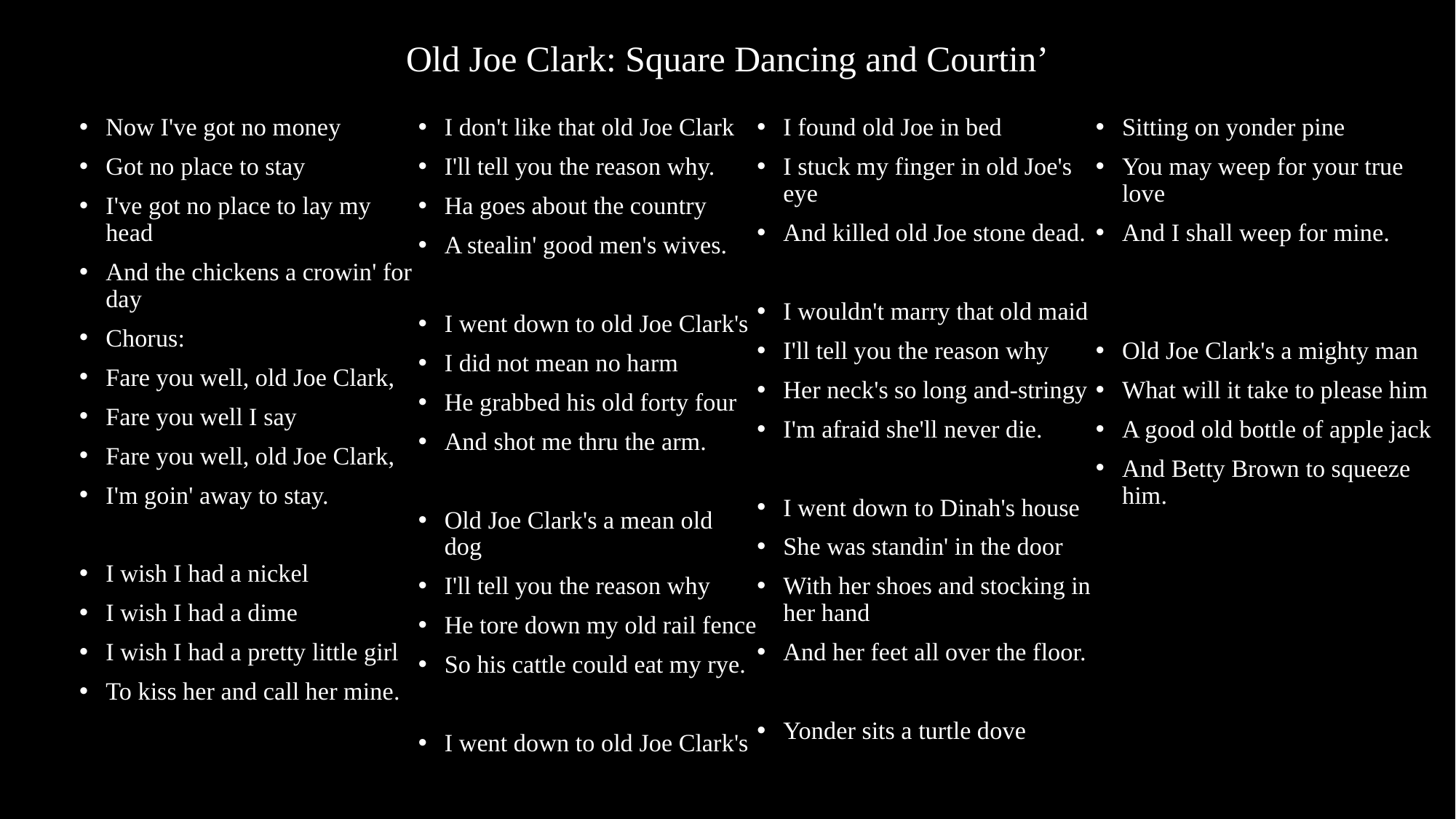

# Old Joe Clark: Square Dancing and Courtin’
Now I've got no money
Got no place to stay
I've got no place to lay my head
And the chickens a crowin' for day
Chorus:
Fare you well, old Joe Clark,
Fare you well I say
Fare you well, old Joe Clark,
I'm goin' away to stay.

I wish I had a nickel
I wish I had a dime
I wish I had a pretty little girl
To kiss her and call her mine.

I don't like that old Joe Clark
I'll tell you the reason why.
Ha goes about the country
A stealin' good men's wives.

I went down to old Joe Clark's
I did not mean no harm
He grabbed his old forty four
And shot me thru the arm.

Old Joe Clark's a mean old dog
I'll tell you the reason why
He tore down my old rail fence
So his cattle could eat my rye.

I went down to old Joe Clark's
I found old Joe in bed
I stuck my finger in old Joe's eye
And killed old Joe stone dead.

I wouldn't marry that old maid
I'll tell you the reason why
Her neck's so long and-stringy
I'm afraid she'll never die.

I went down to Dinah's house
She was standin' in the door
With her shoes and stocking in her hand
And her feet all over the floor.

Yonder sits a turtle dove
Sitting on yonder pine
You may weep for your true love
And I shall weep for mine.

Old Joe Clark's a mighty man
What will it take to please him
A good old bottle of apple jack
And Betty Brown to squeeze him.